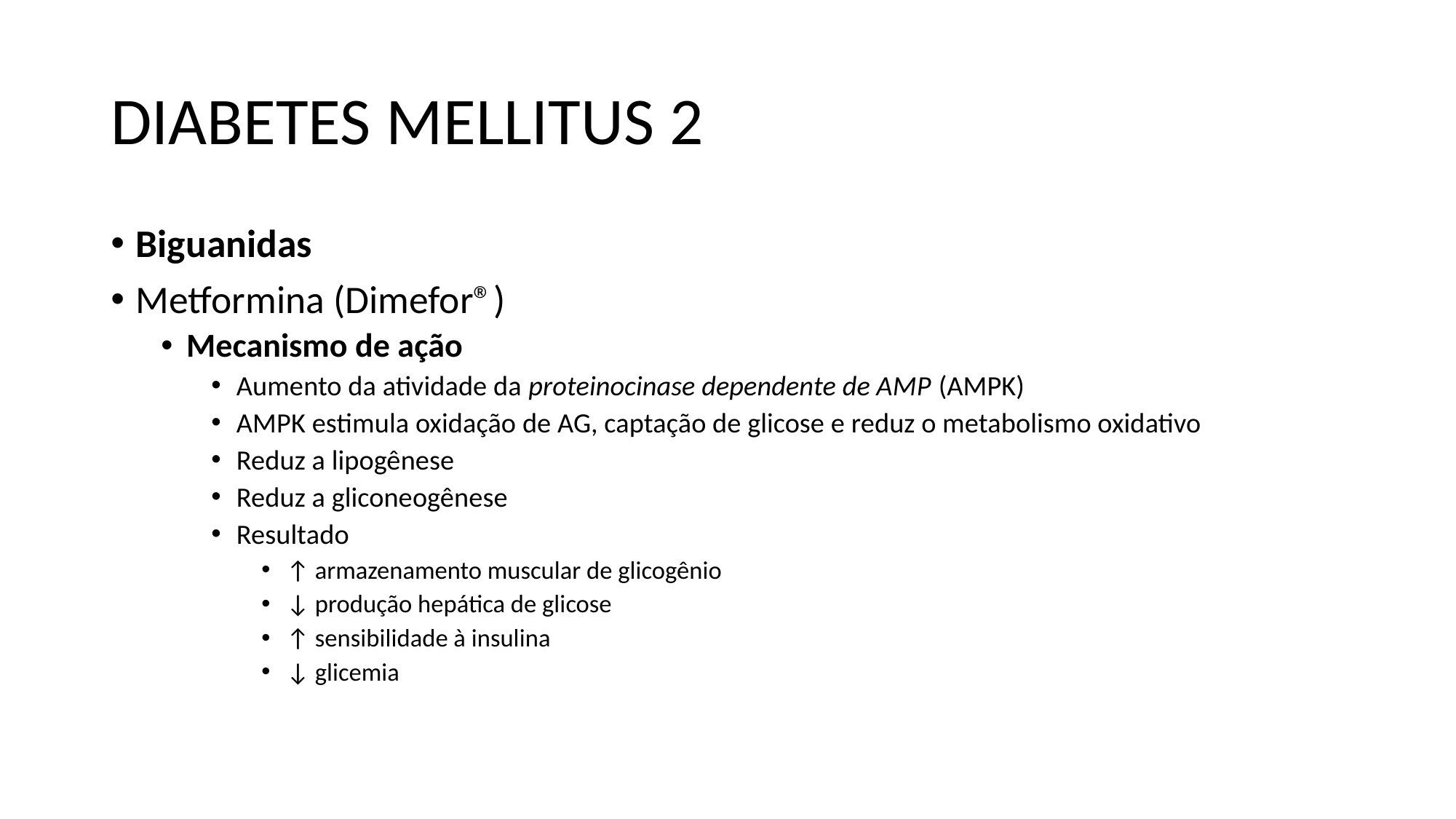

# DIABETES MELLITUS 2
Biguanidas
Metformina (Dimefor®)
Mecanismo de ação
Aumento da atividade da proteinocinase dependente de AMP (AMPK)
AMPK estimula oxidação de AG, captação de glicose e reduz o metabolismo oxidativo
Reduz a lipogênese
Reduz a gliconeogênese
Resultado
↑ armazenamento muscular de glicogênio
↓ produção hepática de glicose
↑ sensibilidade à insulina
↓ glicemia